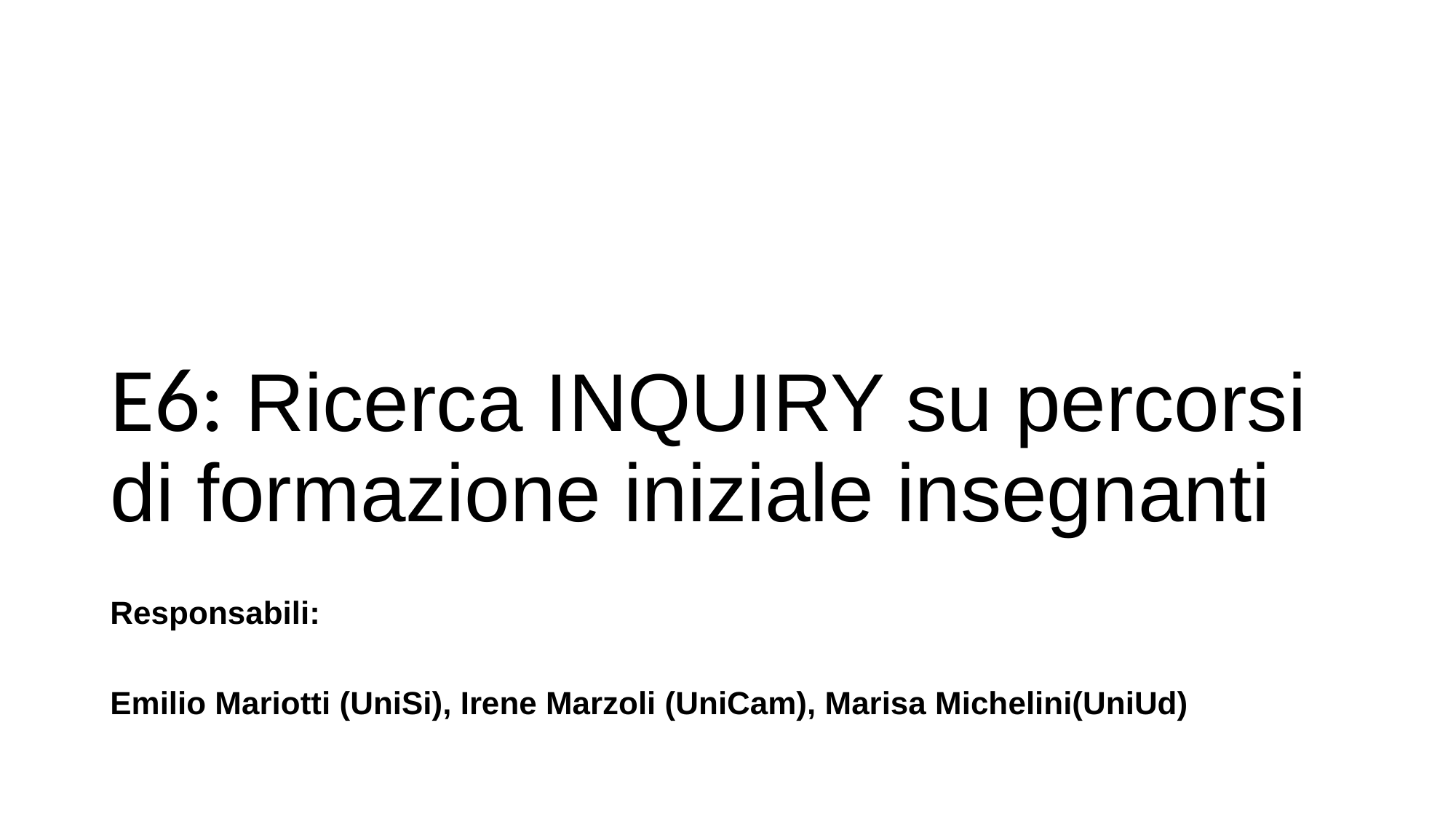

# E6: Ricerca INQUIRY su percorsi di formazione iniziale insegnanti
Responsabili:
Emilio Mariotti (UniSi), Irene Marzoli (UniCam), Marisa Michelini(UniUd)